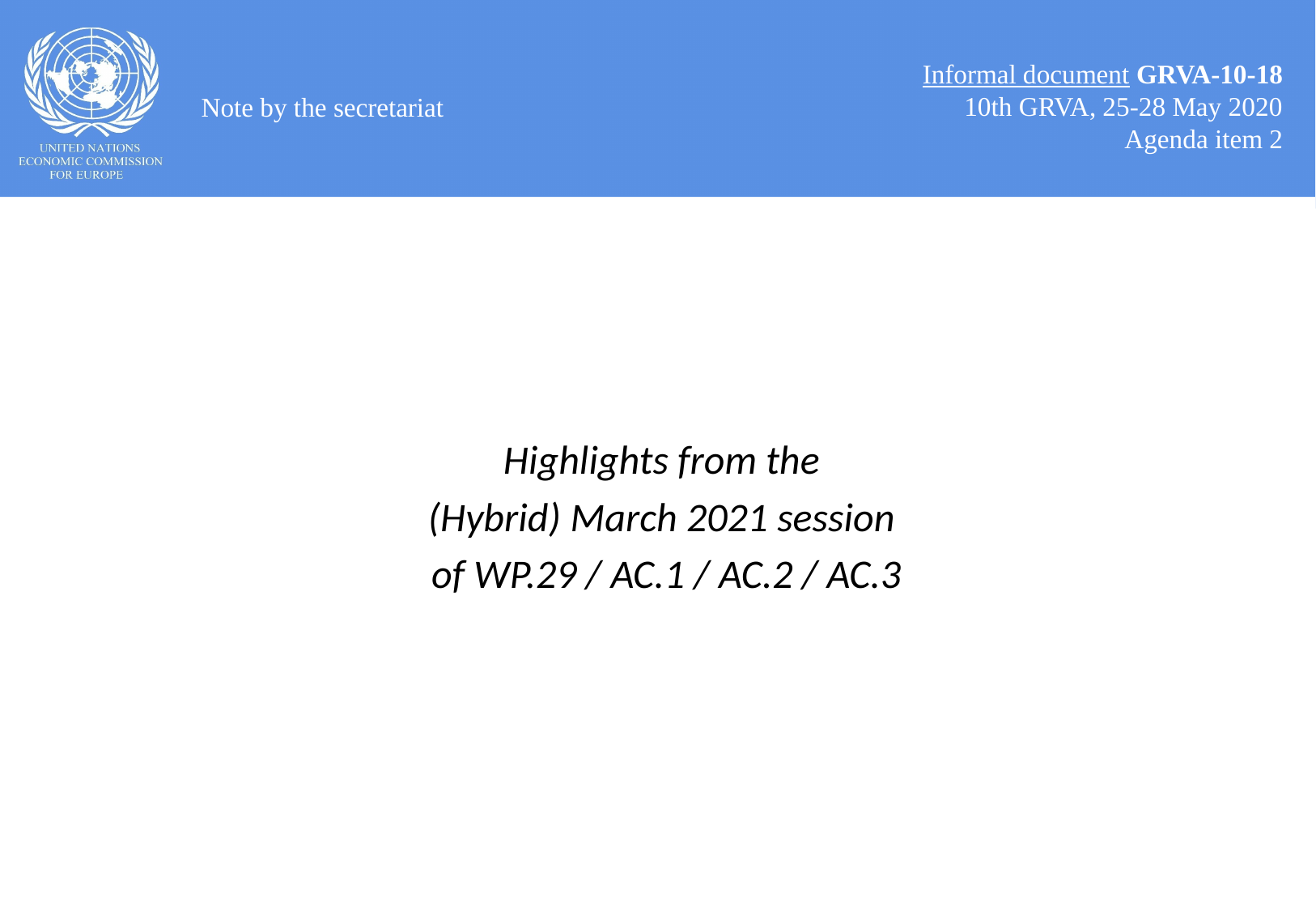

Informal document GRVA-10-18
10th GRVA, 25-28 May 2020
Agenda item 2
Note by the secretariat

Highlights from the
(Hybrid) March 2021 session
of WP.29 / AC.1 / AC.2 / AC.3